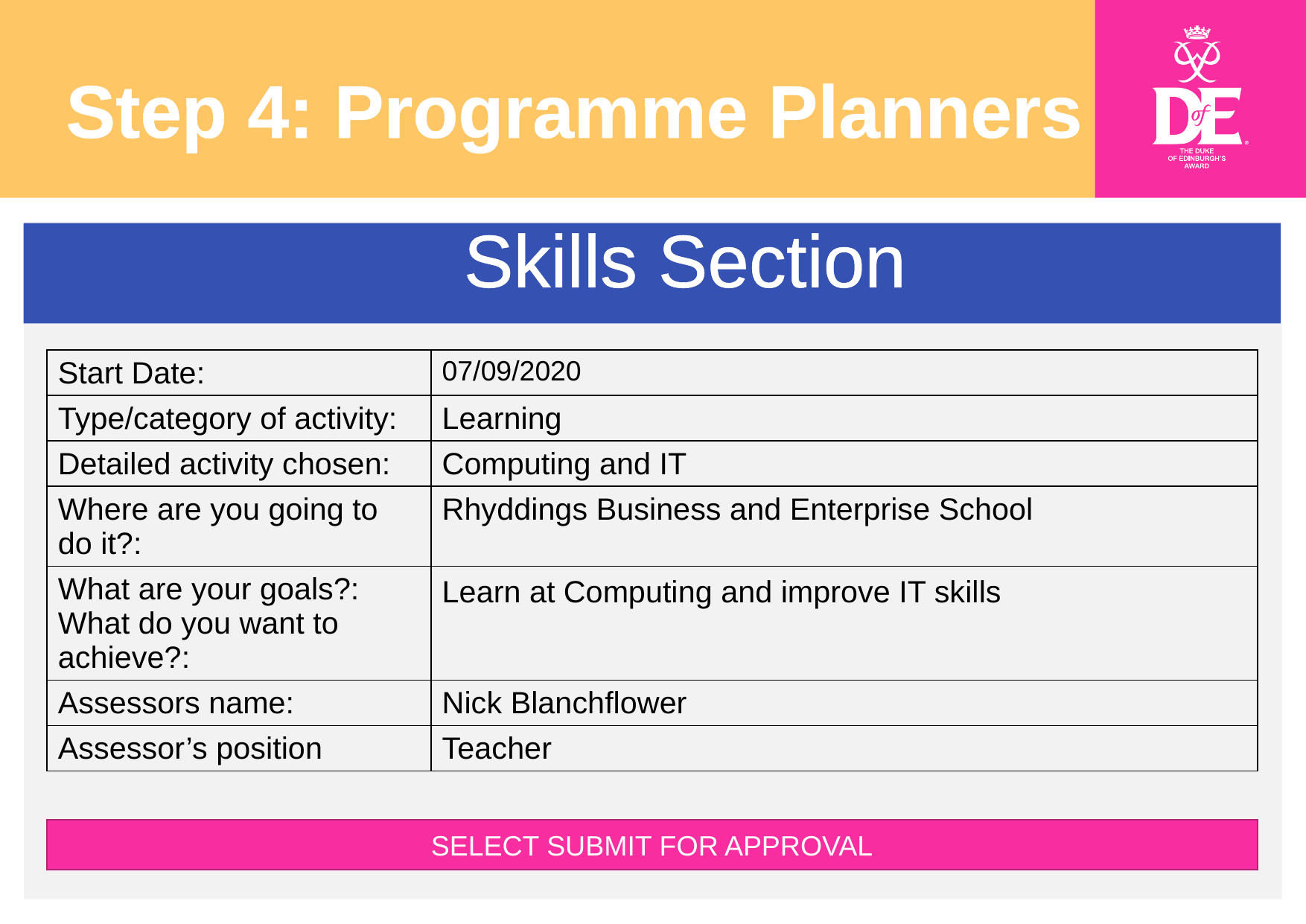

# Step 4: Programme Planners
Skills Section
| Start Date: | 07/09/2020 |
| --- | --- |
| Type/category of activity: | Learning |
| Detailed activity chosen: | Computing and IT |
| Where are you going to do it?: | Rhyddings Business and Enterprise School |
| What are your goals?: What do you want to achieve?: | Learn at Computing and improve IT skills |
| Assessors name: | Nick Blanchflower |
| Assessor’s position | Teacher |

SELECT SUBMIT FOR APPROVAL